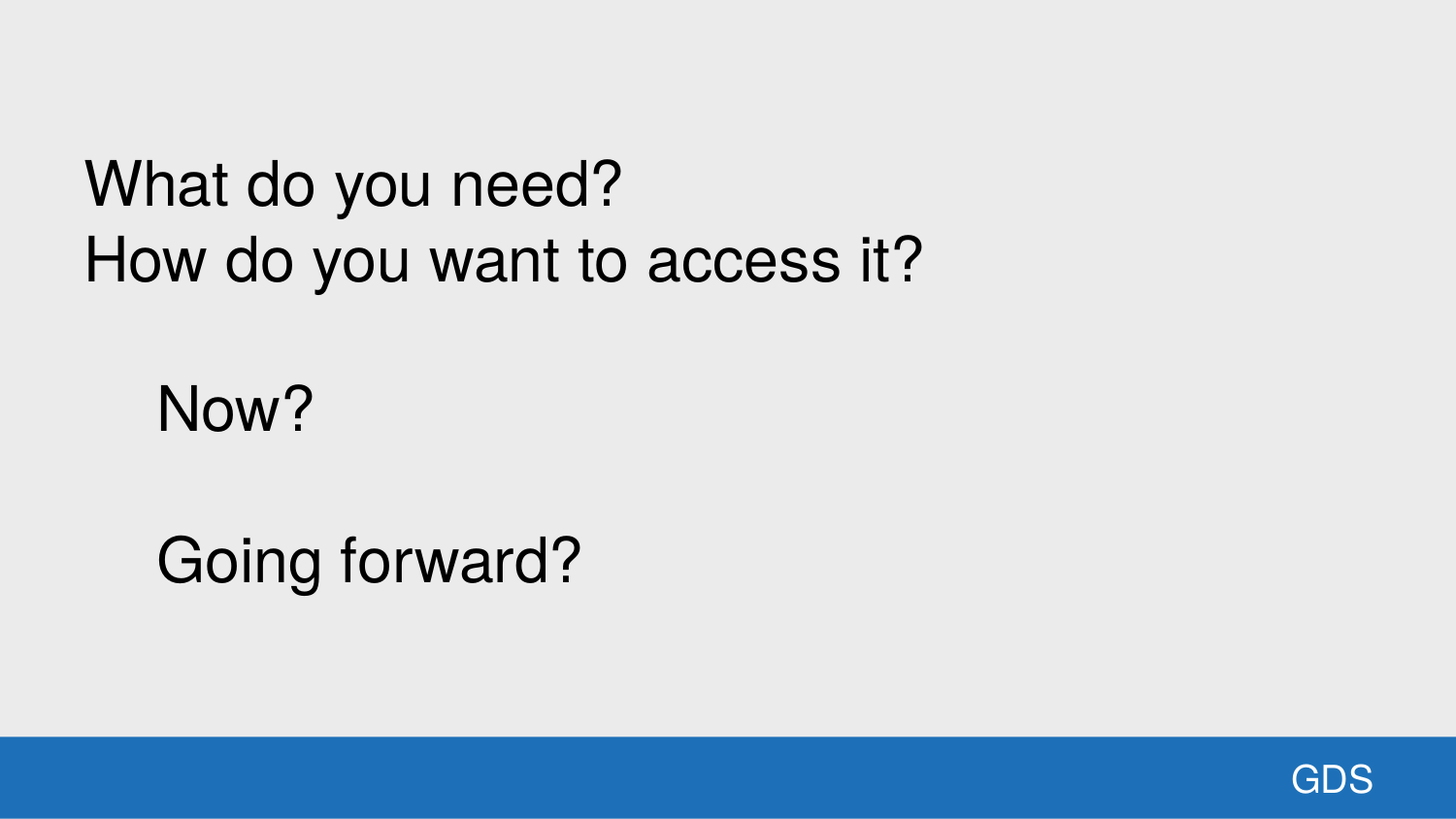

What do you need?
How do you want to access it?

Now?

Going forward?

GDS